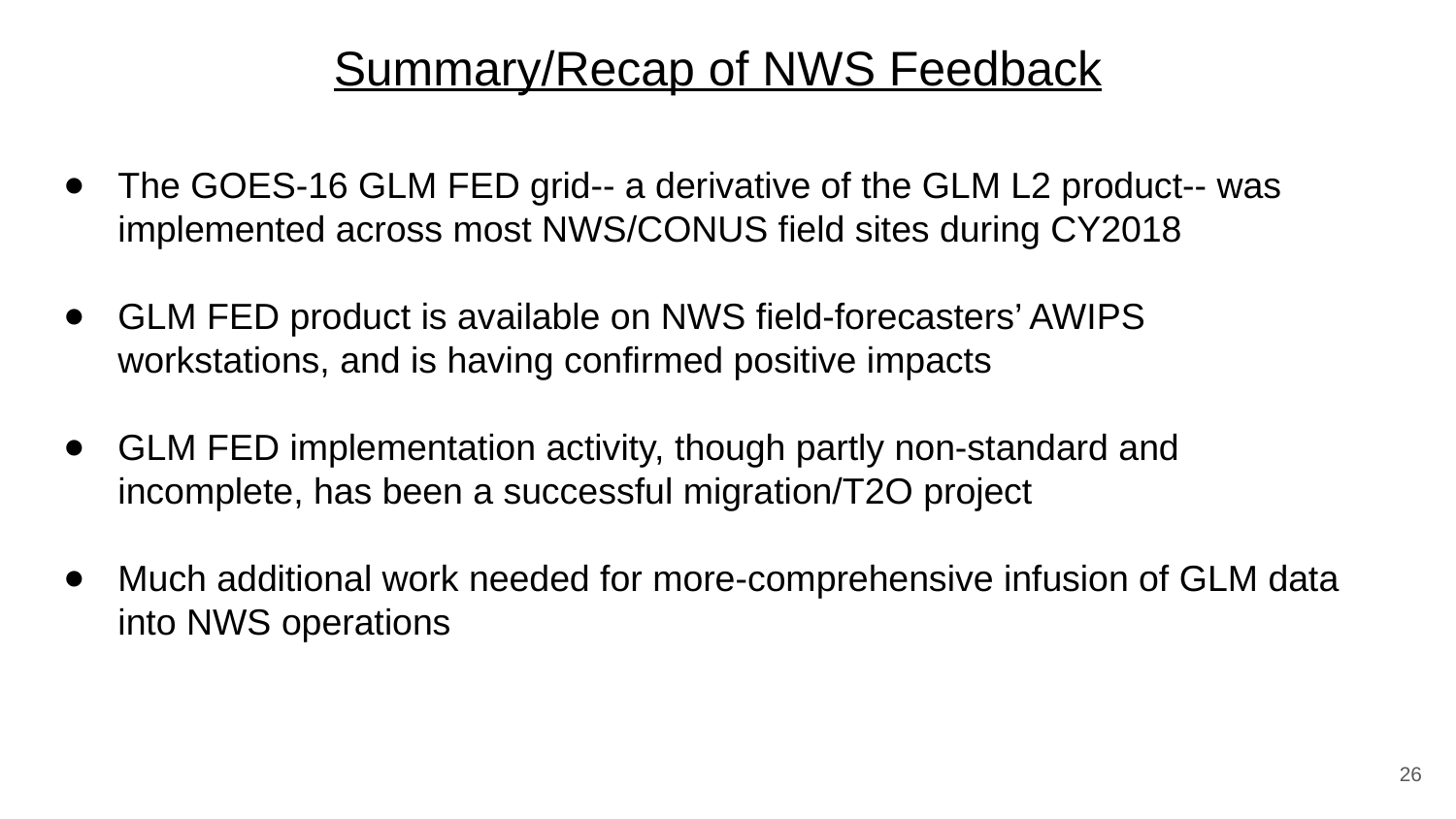

# Summary/Recap of NWS Feedback
The GOES-16 GLM FED grid-- a derivative of the GLM L2 product-- was implemented across most NWS/CONUS field sites during CY2018
GLM FED product is available on NWS field-forecasters’ AWIPS workstations, and is having confirmed positive impacts
GLM FED implementation activity, though partly non-standard and incomplete, has been a successful migration/T2O project
Much additional work needed for more-comprehensive infusion of GLM data into NWS operations
26